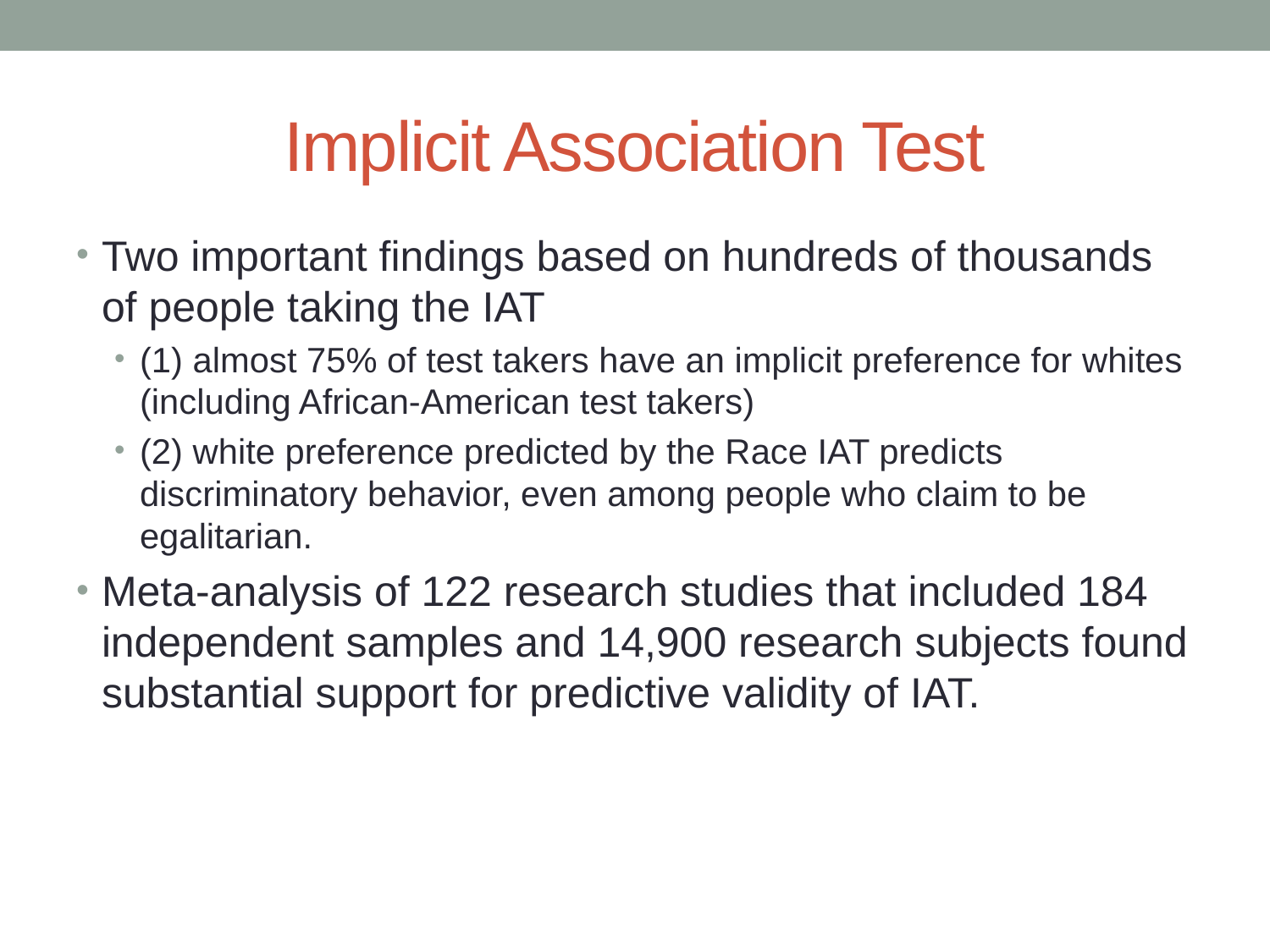

# Implicit Association Test
Two important findings based on hundreds of thousands of people taking the IAT
(1) almost 75% of test takers have an implicit preference for whites (including African-American test takers)
(2) white preference predicted by the Race IAT predicts discriminatory behavior, even among people who claim to be egalitarian.
Meta-analysis of 122 research studies that included 184 independent samples and 14,900 research subjects found substantial support for predictive validity of IAT.